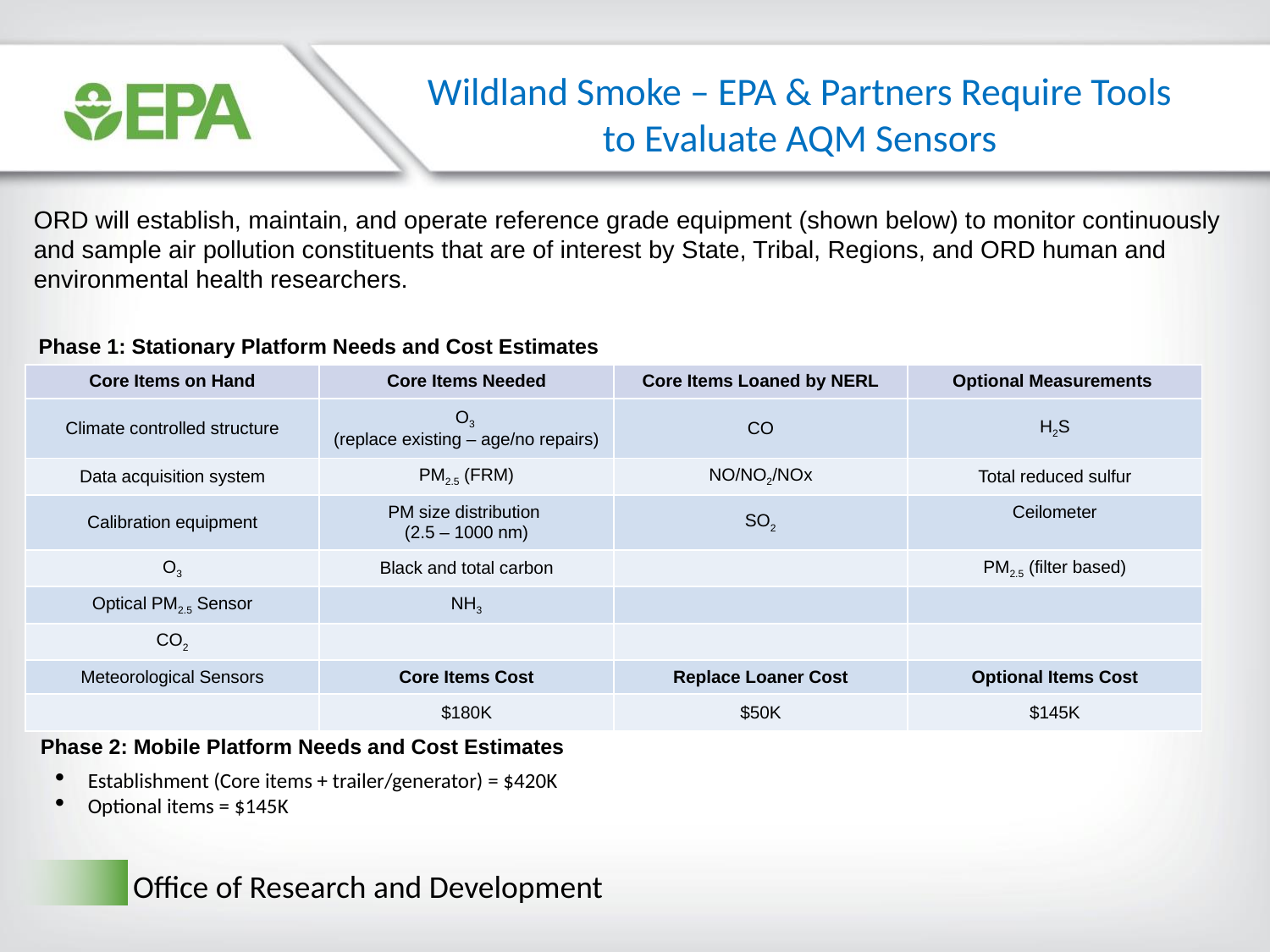

Wildland Smoke – EPA & Partners Require Tools to Evaluate AQM Sensors
ORD will establish, maintain, and operate reference grade equipment (shown below) to monitor continuously and sample air pollution constituents that are of interest by State, Tribal, Regions, and ORD human and environmental health researchers.

Phase 1: Stationary Platform Needs and Cost Estimates
| Core Items on Hand | Core Items Needed | Core Items Loaned by NERL | Optional Measurements |
| --- | --- | --- | --- |
| Climate controlled structure | O3 (replace existing – age/no repairs) | CO | H2S |
| Data acquisition system | PM2.5 (FRM) | NO/NO2/NOx | Total reduced sulfur |
| Calibration equipment | PM size distribution (2.5 – 1000 nm) | SO2 | Ceilometer |
| O3 | Black and total carbon |  | PM2.5 (filter based) |
| Optical PM2.5 Sensor | NH3 |  |  |
| CO2 |  |  |  |
| Meteorological Sensors | Core Items Cost | Replace Loaner Cost | Optional Items Cost |
|  | $180K | $50K | $145K |
Phase 2: Mobile Platform Needs and Cost Estimates
Establishment (Core items + trailer/generator) = $420K
Optional items = $145K

Office of Research and Development